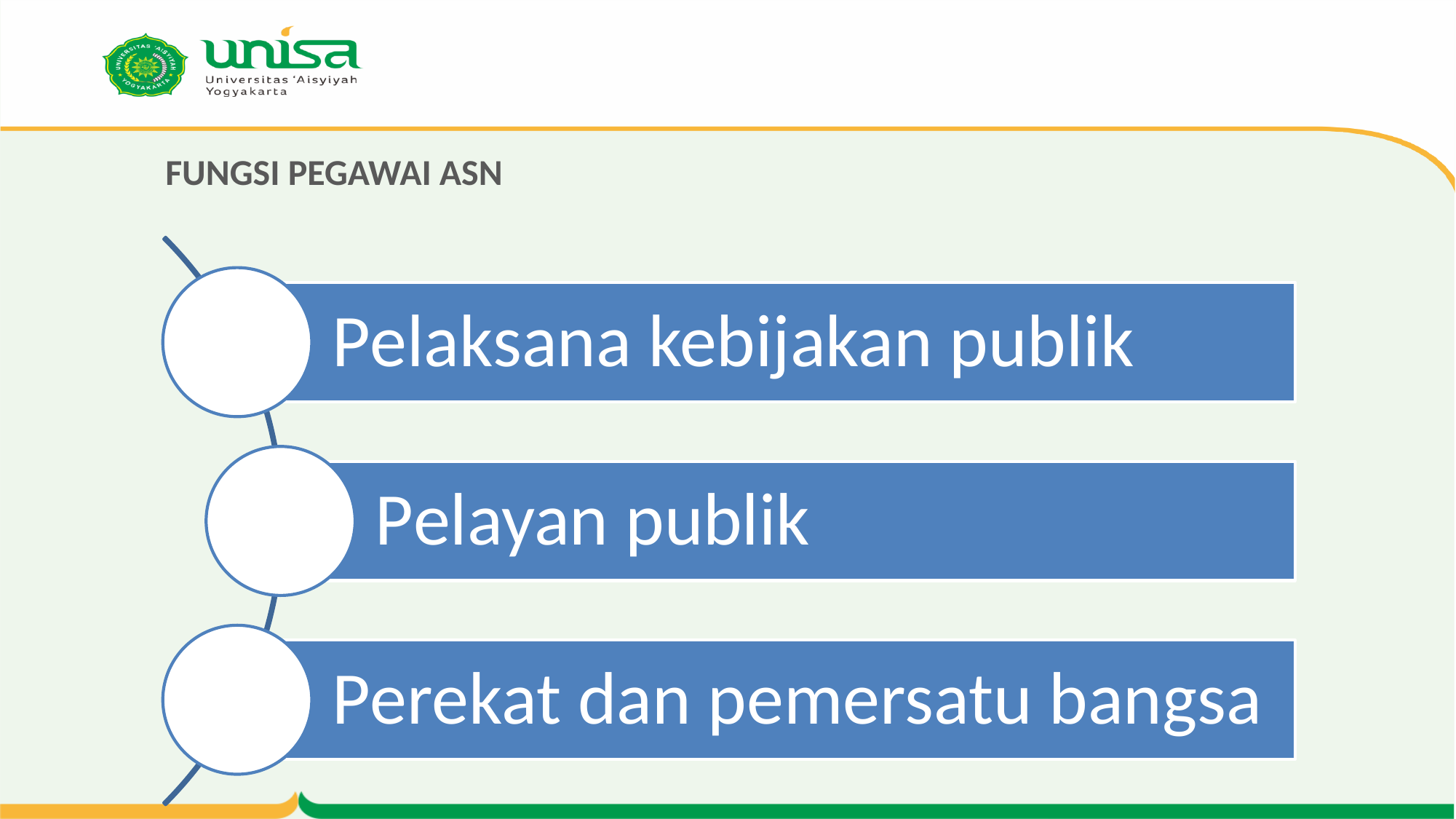

# FUNGSI PEGAWAI ASN
Pelaksana kebijakan publik
Pelayan publik
Perekat dan pemersatu bangsa